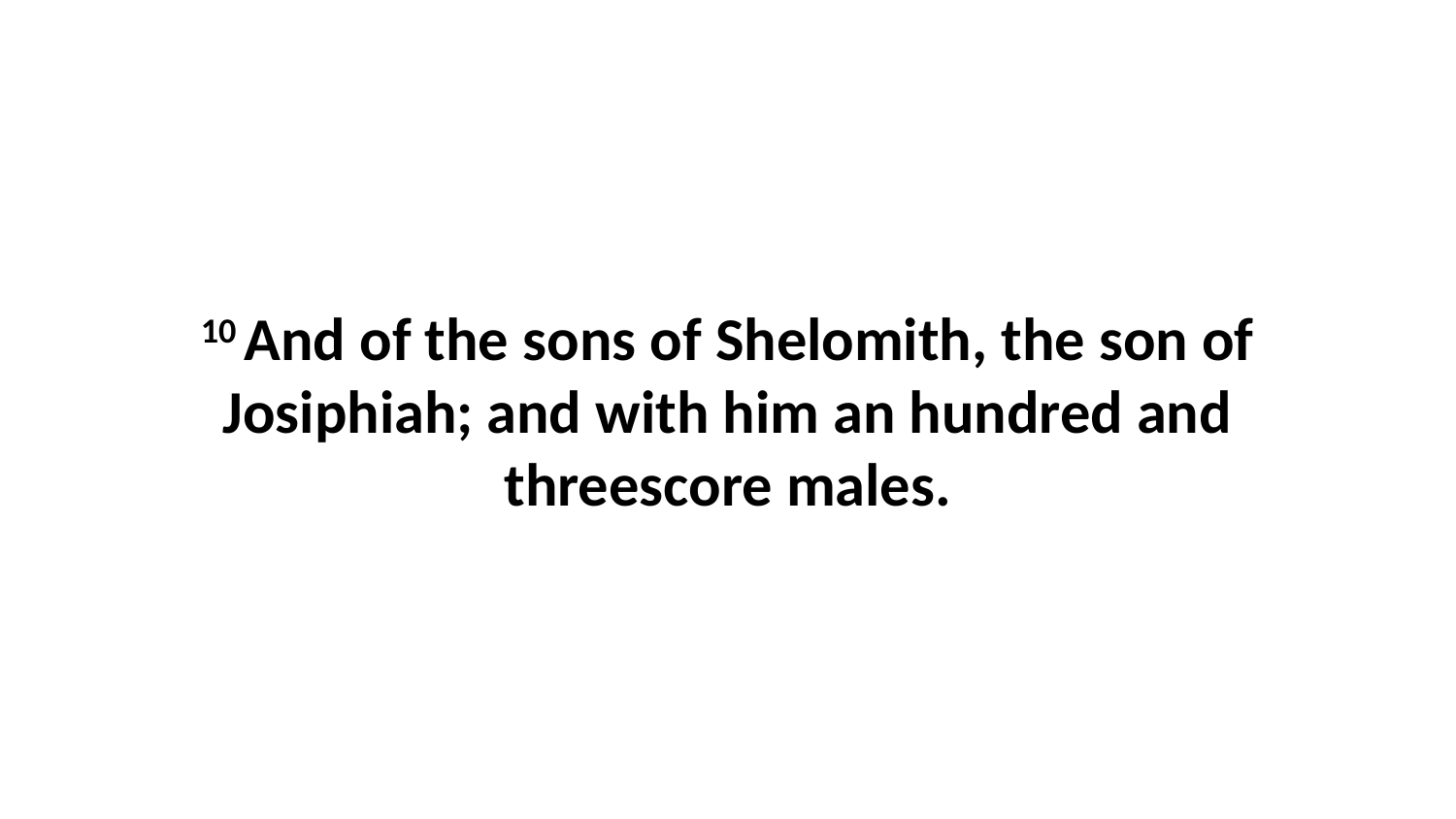

10 And of the sons of Shelomith, the son of Josiphiah; and with him an hundred and threescore males.